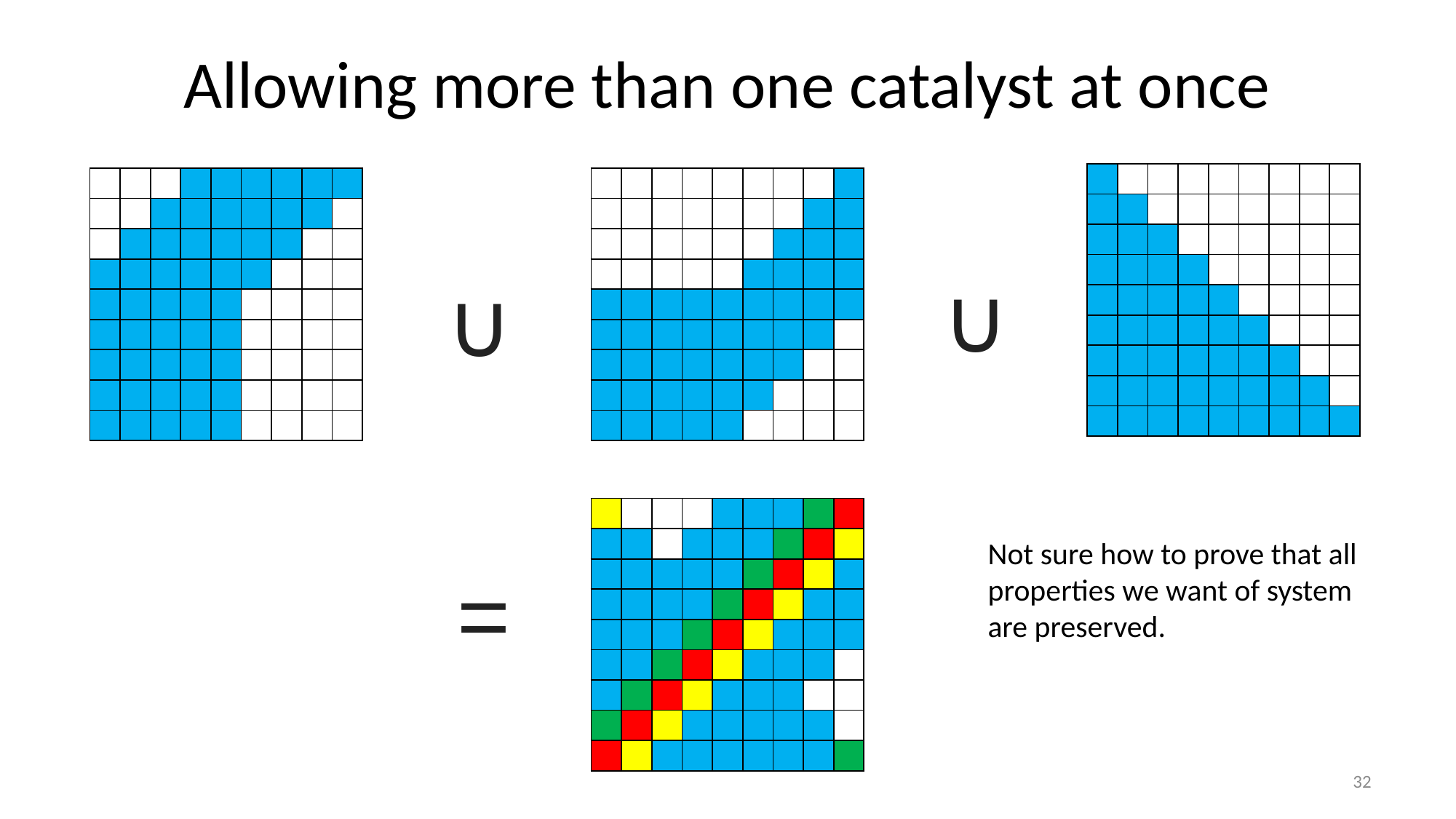

# Allowing more than one catalyst at once
|  |  |  |  |  |  |  |  |  |
| --- | --- | --- | --- | --- | --- | --- | --- | --- |
|  |  |  |  |  |  |  |  |  |
|  |  |  |  |  |  |  |  |  |
|  |  |  |  |  |  |  |  |  |
|  |  |  |  |  |  |  |  |  |
|  |  |  |  |  |  |  |  |  |
|  |  |  |  |  |  |  |  |  |
|  |  |  |  |  |  |  |  |  |
|  |  |  |  |  |  |  |  |  |
|  |  |  |  |  |  |  |  |  |
| --- | --- | --- | --- | --- | --- | --- | --- | --- |
|  |  |  |  |  |  |  |  |  |
|  |  |  |  |  |  |  |  |  |
|  |  |  |  |  |  |  |  |  |
|  |  |  |  |  |  |  |  |  |
|  |  |  |  |  |  |  |  |  |
|  |  |  |  |  |  |  |  |  |
|  |  |  |  |  |  |  |  |  |
|  |  |  |  |  |  |  |  |  |
|  |  |  |  |  |  |  |  |  |
| --- | --- | --- | --- | --- | --- | --- | --- | --- |
|  |  |  |  |  |  |  |  |  |
|  |  |  |  |  |  |  |  |  |
|  |  |  |  |  |  |  |  |  |
|  |  |  |  |  |  |  |  |  |
|  |  |  |  |  |  |  |  |  |
|  |  |  |  |  |  |  |  |  |
|  |  |  |  |  |  |  |  |  |
|  |  |  |  |  |  |  |  |  |
∪
∪
|  |  |  |  |  |  |  |  |  |
| --- | --- | --- | --- | --- | --- | --- | --- | --- |
|  |  |  |  |  |  |  |  |  |
|  |  |  |  |  |  |  |  |  |
|  |  |  |  |  |  |  |  |  |
|  |  |  |  |  |  |  |  |  |
|  |  |  |  |  |  |  |  |  |
|  |  |  |  |  |  |  |  |  |
|  |  |  |  |  |  |  |  |  |
|  |  |  |  |  |  |  |  |  |
Not sure how to prove that all properties we want of system are preserved.
=
32